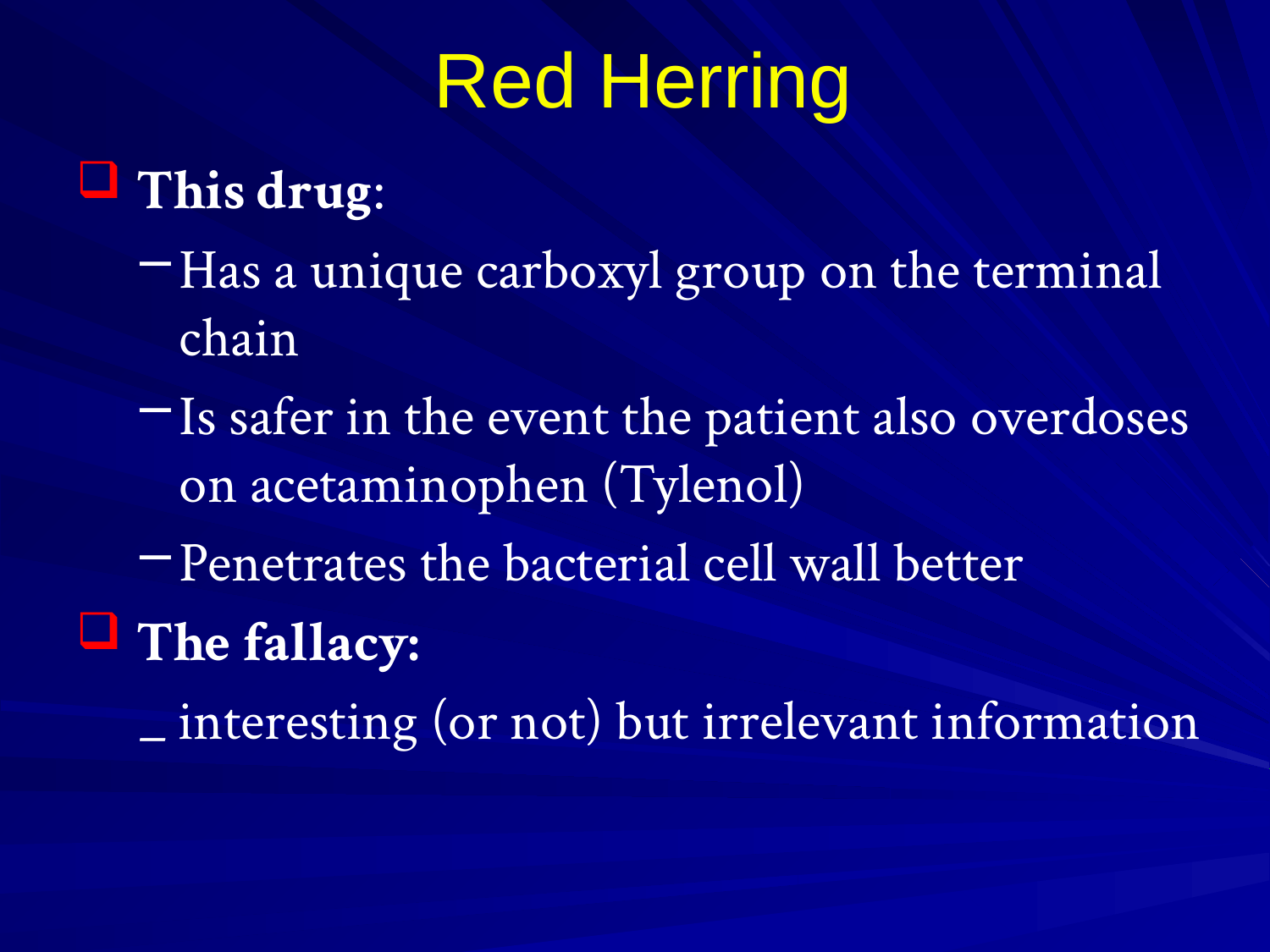

# Red Herring
 This drug:
Has a unique carboxyl group on the terminal chain
Is safer in the event the patient also overdoses on acetaminophen (Tylenol)
Penetrates the bacterial cell wall better
 The fallacy:
     _ interesting (or not) but irrelevant information